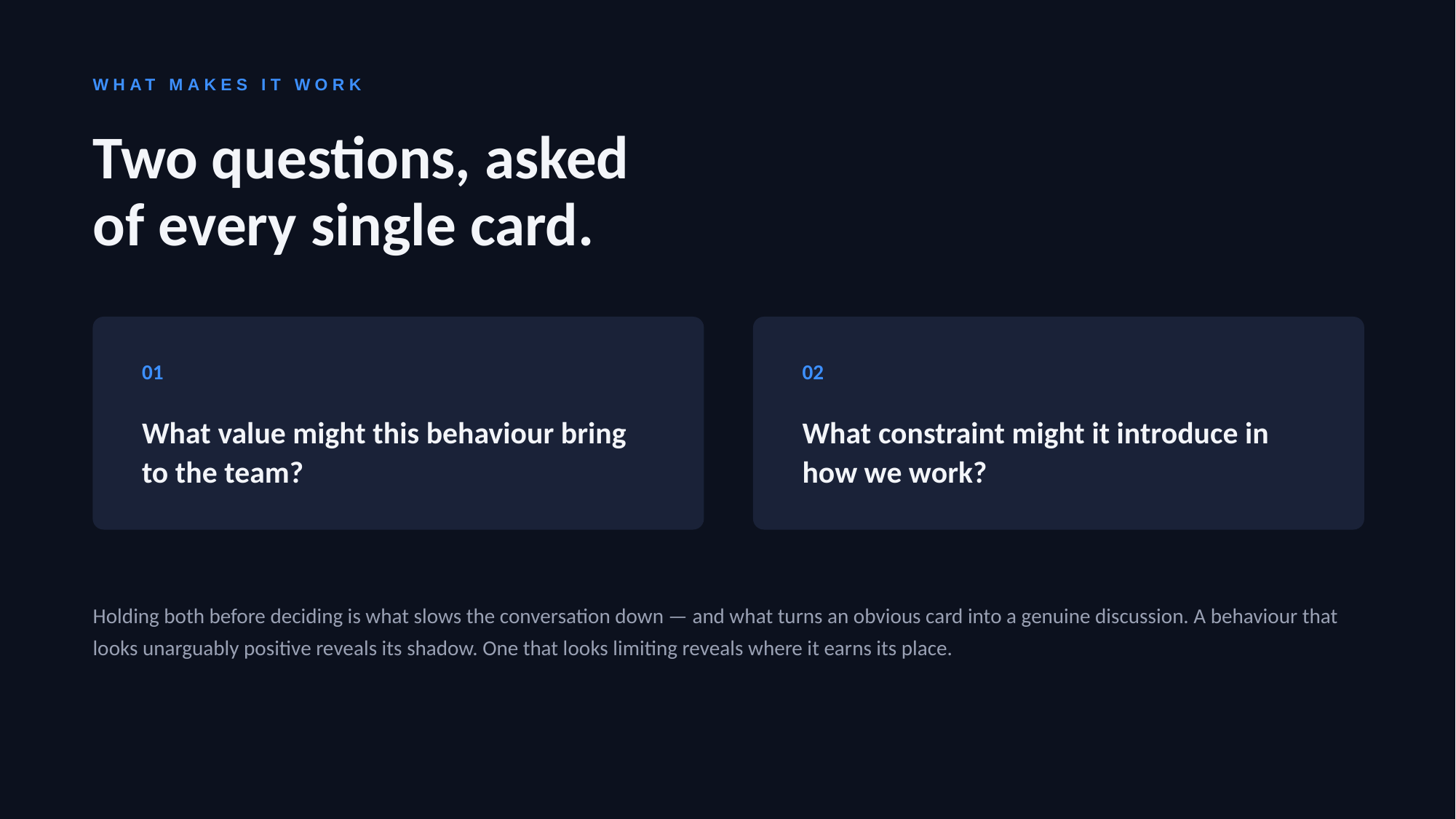

WHAT MAKES IT WORK
Two questions, asked
of every single card.

01
02
What value might this behaviour bring to the team?
What constraint might it introduce in how we work?
Holding both before deciding is what slows the conversation down — and what turns an obvious card into a genuine discussion. A behaviour that looks unarguably positive reveals its shadow. One that looks limiting reveals where it earns its place.